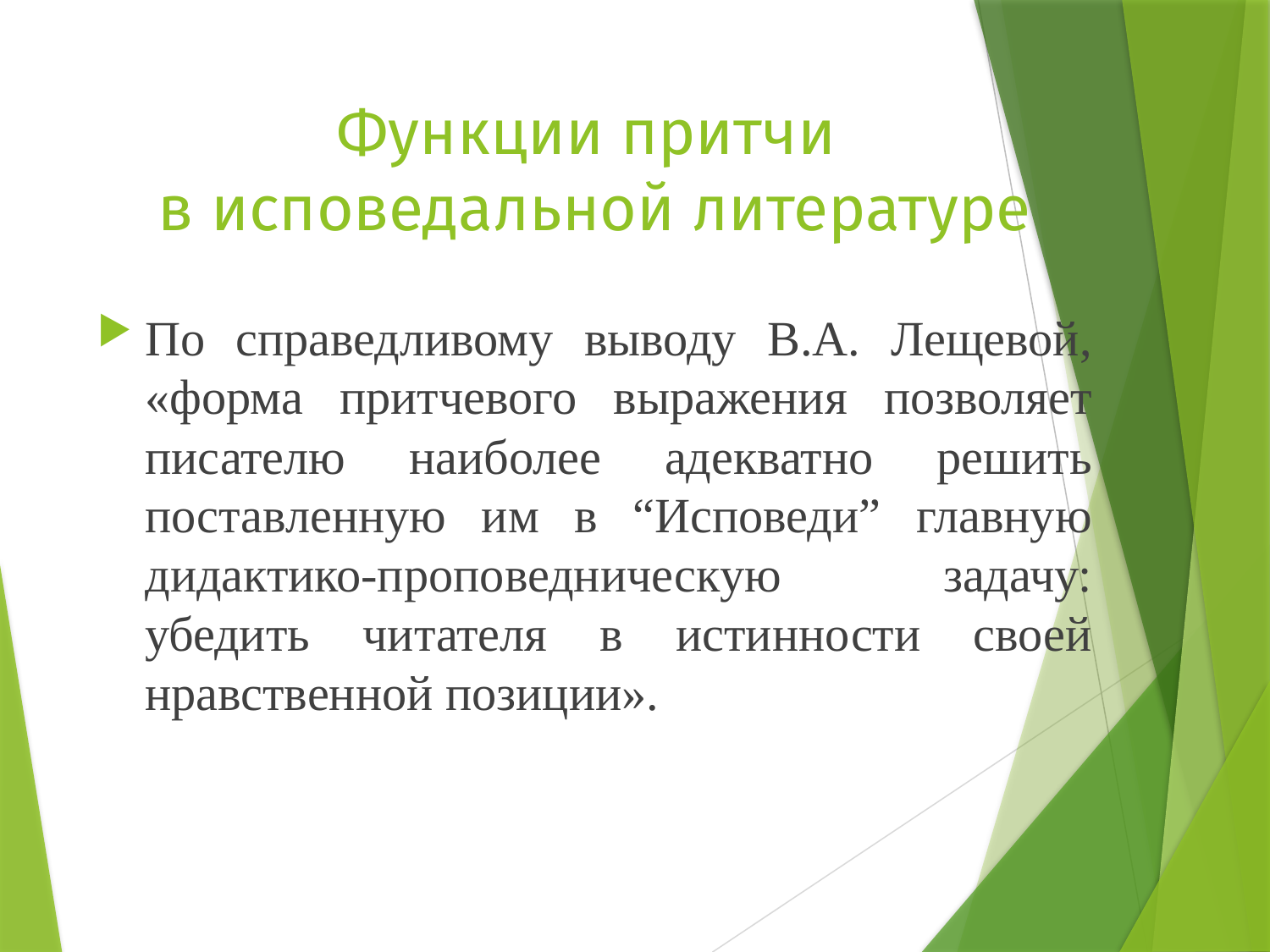

# Функции притчи в исповедальной литературе
По справедливому выводу В.А. Лещевой, «форма притчевого выражения позволяет писателю наиболее адекватно решить поставленную им в “Исповеди” главную дидактико-проповедническую задачу: убедить читателя в истинности своей нравственной позиции».